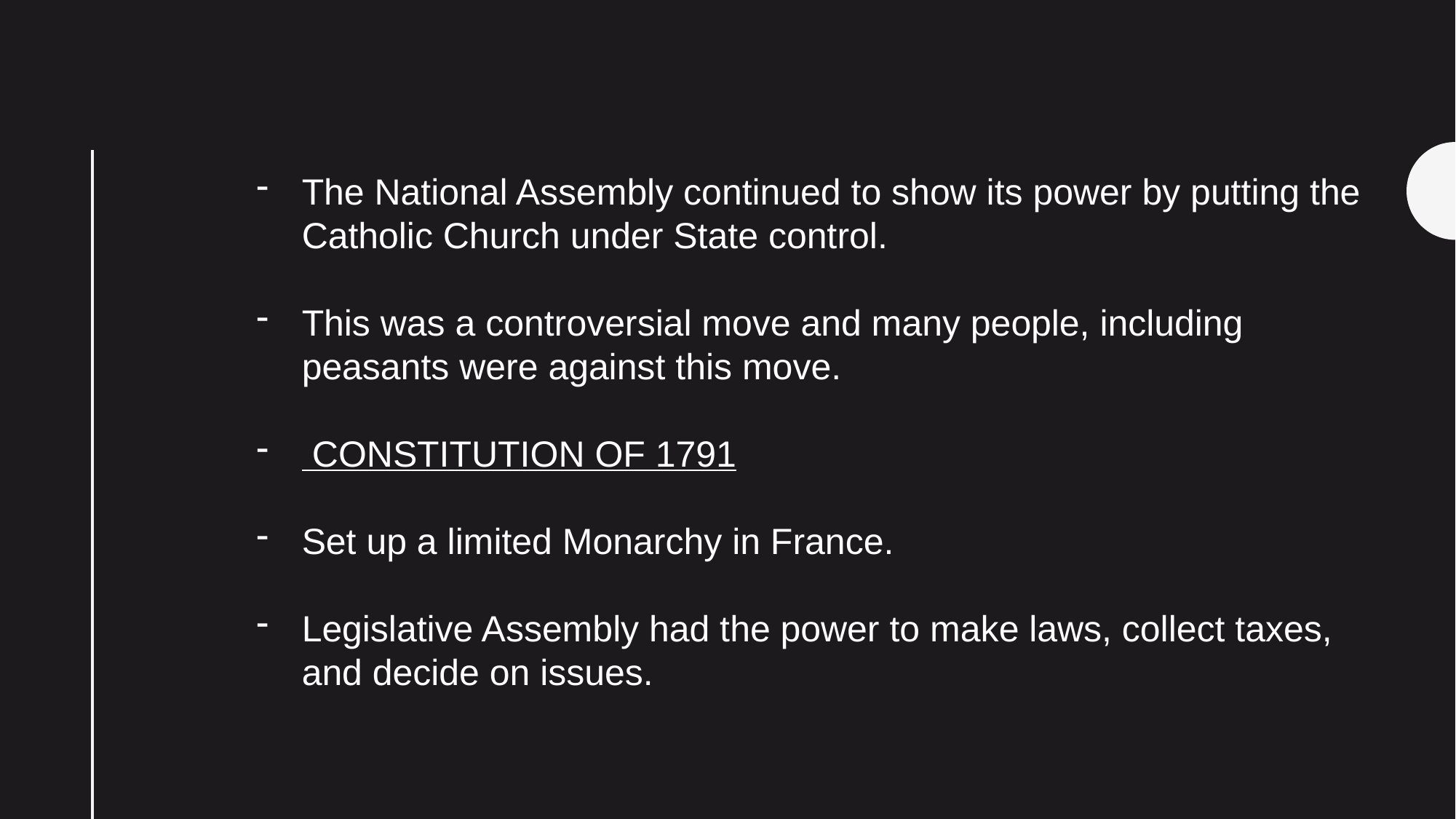

The National Assembly continued to show its power by putting the Catholic Church under State control.

This was a controversial move and many people, including peasants were against this move.

 CONSTITUTION OF 1791

Set up a limited Monarchy in France.

Legislative Assembly had the power to make laws, collect taxes, and decide on issues.